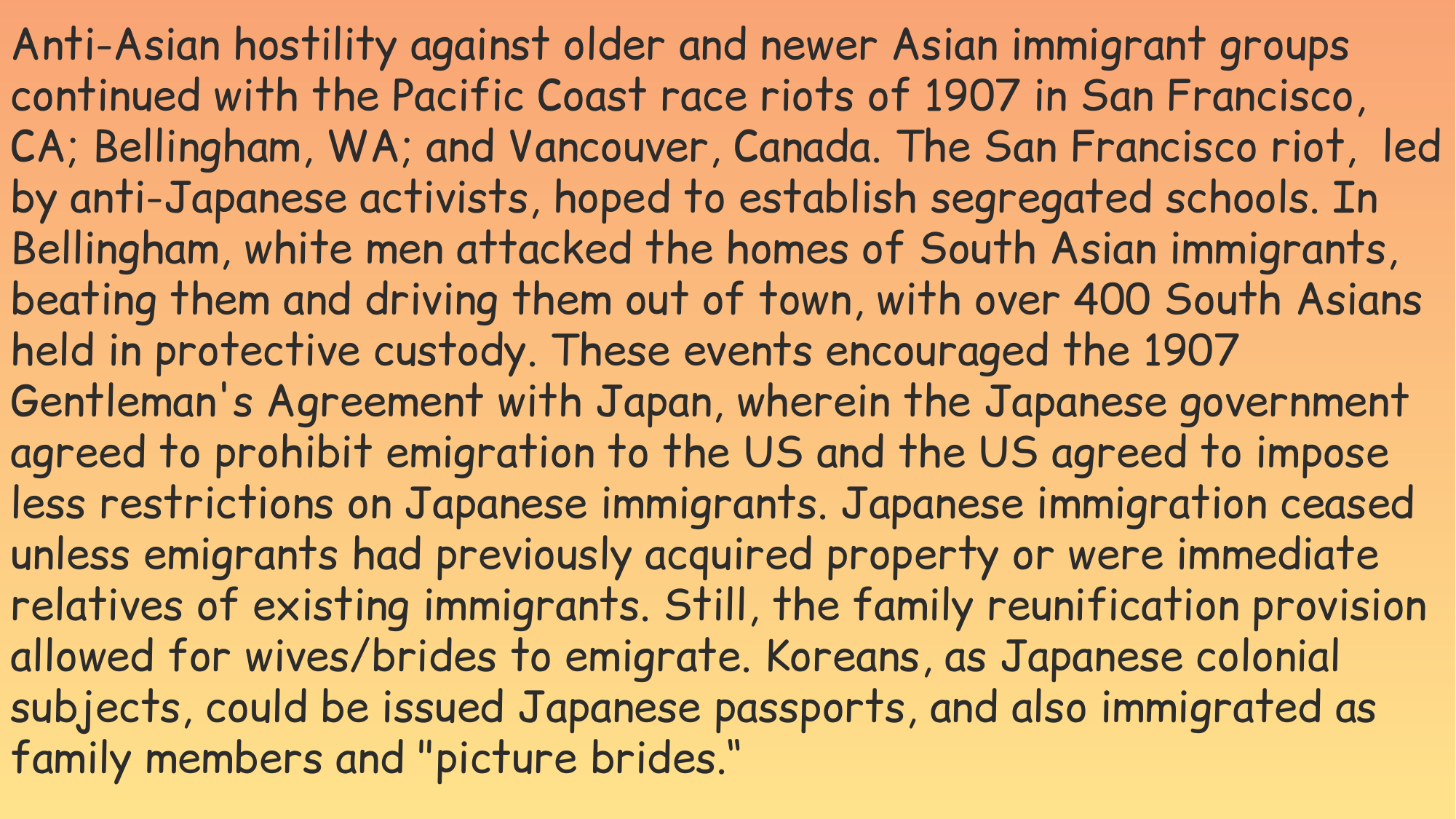

Anti-Asian hostility against older and newer Asian immigrant groups continued with the Pacific Coast race riots of 1907 in San Francisco, CA; Bellingham, WA; and Vancouver, Canada. The San Francisco riot,  led by anti-Japanese activists, hoped to establish segregated schools. In Bellingham, white men attacked the homes of South Asian immigrants, beating them and driving them out of town, with over 400 South Asians held in protective custody. These events encouraged the 1907 Gentleman's Agreement with Japan, wherein the Japanese government agreed to prohibit emigration to the US and the US agreed to impose less restrictions on Japanese immigrants. Japanese immigration ceased unless emigrants had previously acquired property or were immediate relatives of existing immigrants. Still, the family reunification provision allowed for wives/brides to emigrate. Koreans, as Japanese colonial subjects, could be issued Japanese passports, and also immigrated as family members and "picture brides.“